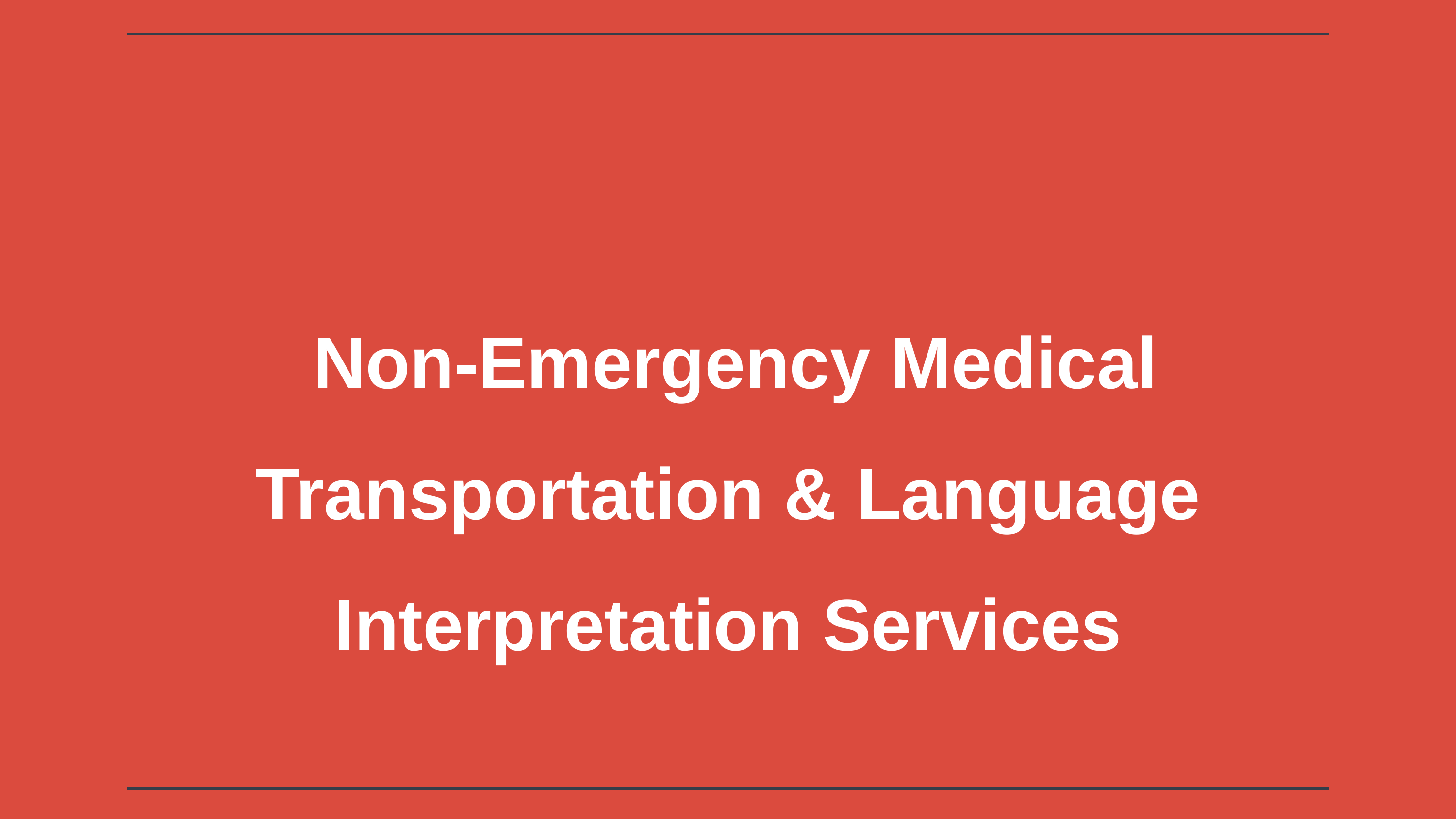

# Non-Emergency Medical Transportation & Language Interpretation Services